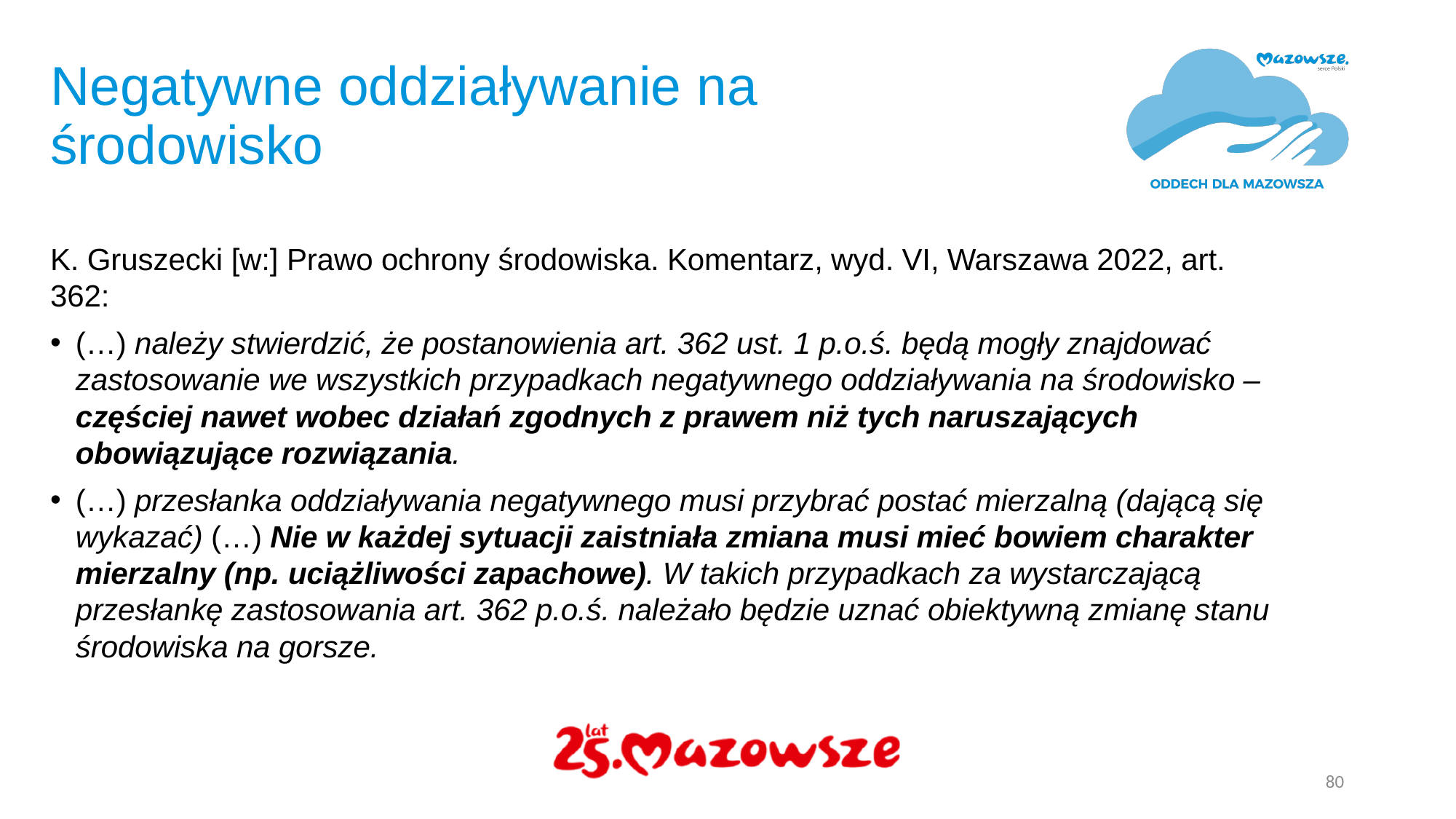

# Negatywne oddziaływanie na środowisko
K. Gruszecki [w:] Prawo ochrony środowiska. Komentarz, wyd. VI, Warszawa 2022, art. 362:
(…) należy stwierdzić, że postanowienia art. 362 ust. 1 p.o.ś. będą mogły znajdować zastosowanie we wszystkich przypadkach negatywnego oddziaływania na środowisko – częściej nawet wobec działań zgodnych z prawem niż tych naruszających obowiązujące rozwiązania.
(…) przesłanka oddziaływania negatywnego musi przybrać postać mierzalną (dającą się wykazać) (…) Nie w każdej sytuacji zaistniała zmiana musi mieć bowiem charakter mierzalny (np. uciążliwości zapachowe). W takich przypadkach za wystarczającą przesłankę zastosowania art. 362 p.o.ś. należało będzie uznać obiektywną zmianę stanu środowiska na gorsze.
80